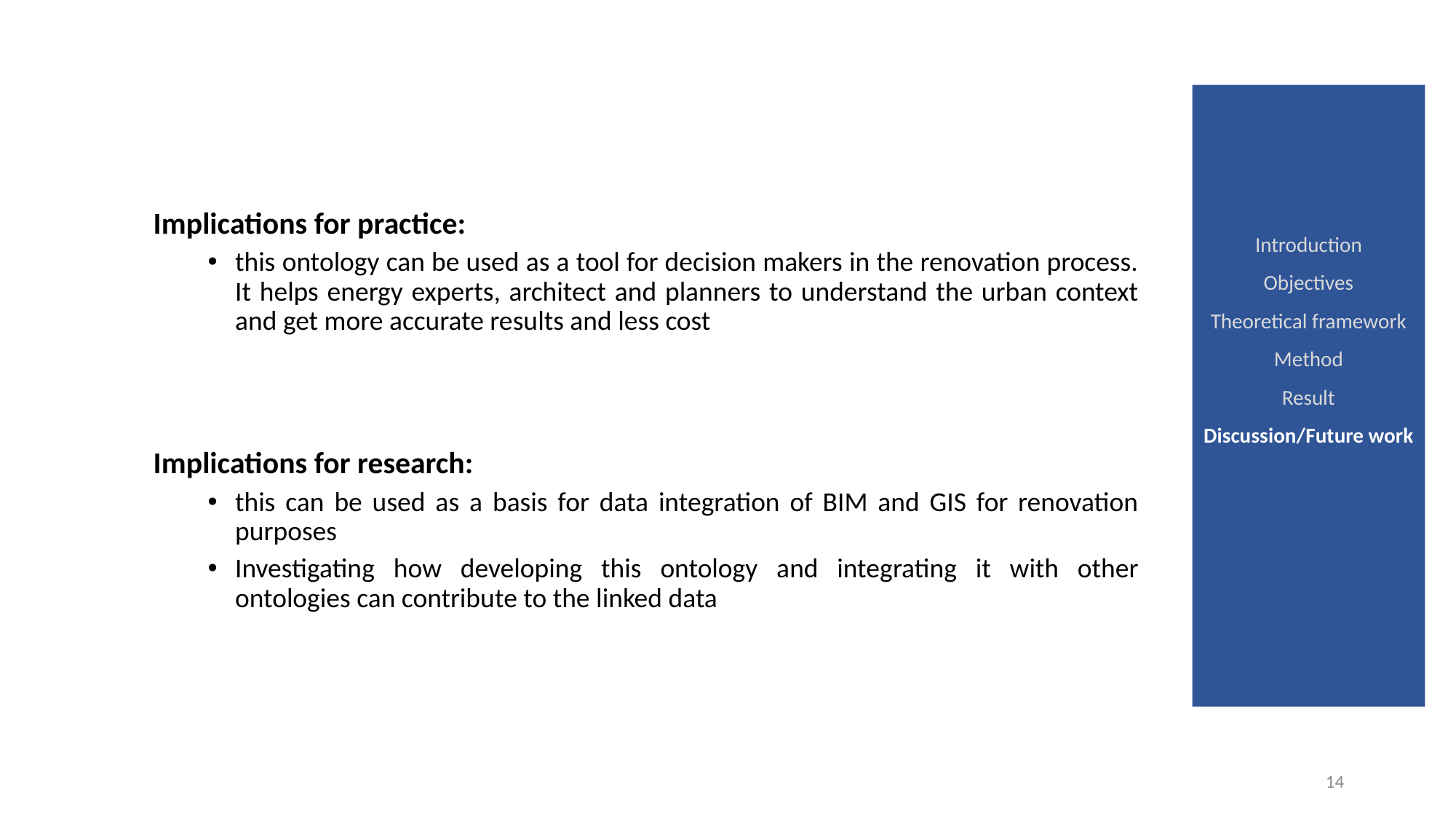

Introduction
Objectives
Theoretical framework
Method
Result
Discussion/Future work

Implications for practice:
this ontology can be used as a tool for decision makers in the renovation process. It helps energy experts, architect and planners to understand the urban context and get more accurate results and less cost

Implications for research:
this can be used as a basis for data integration of BIM and GIS for renovation purposes
Investigating how developing this ontology and integrating it with other ontologies can contribute to the linked data

14